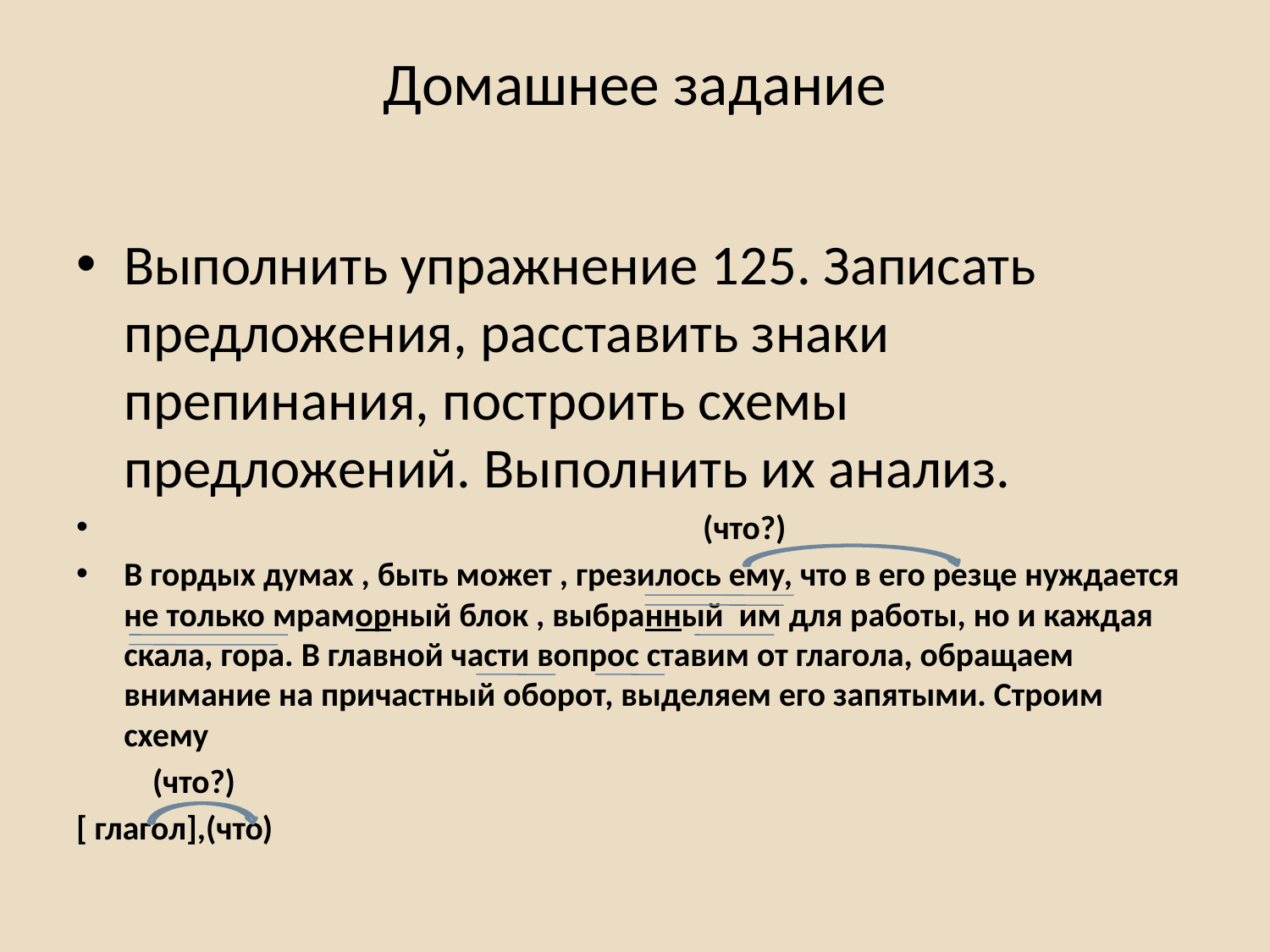

# Домашнее задание
Выполнить упражнение 125. Записать предложения, расставить знаки препинания, построить схемы предложений. Выполнить их анализ.
                                                                            (что?)
В гордых думах , быть может , грезилось ему, что в его резце нуждается  не только мраморный блок , выбранный  им для работы, но и каждая скала, гора. В главной части вопрос ставим от глагола, обращаем внимание на причастный оборот, выделяем его запятыми. Строим схему
          (что?)
[ глагол],(что)